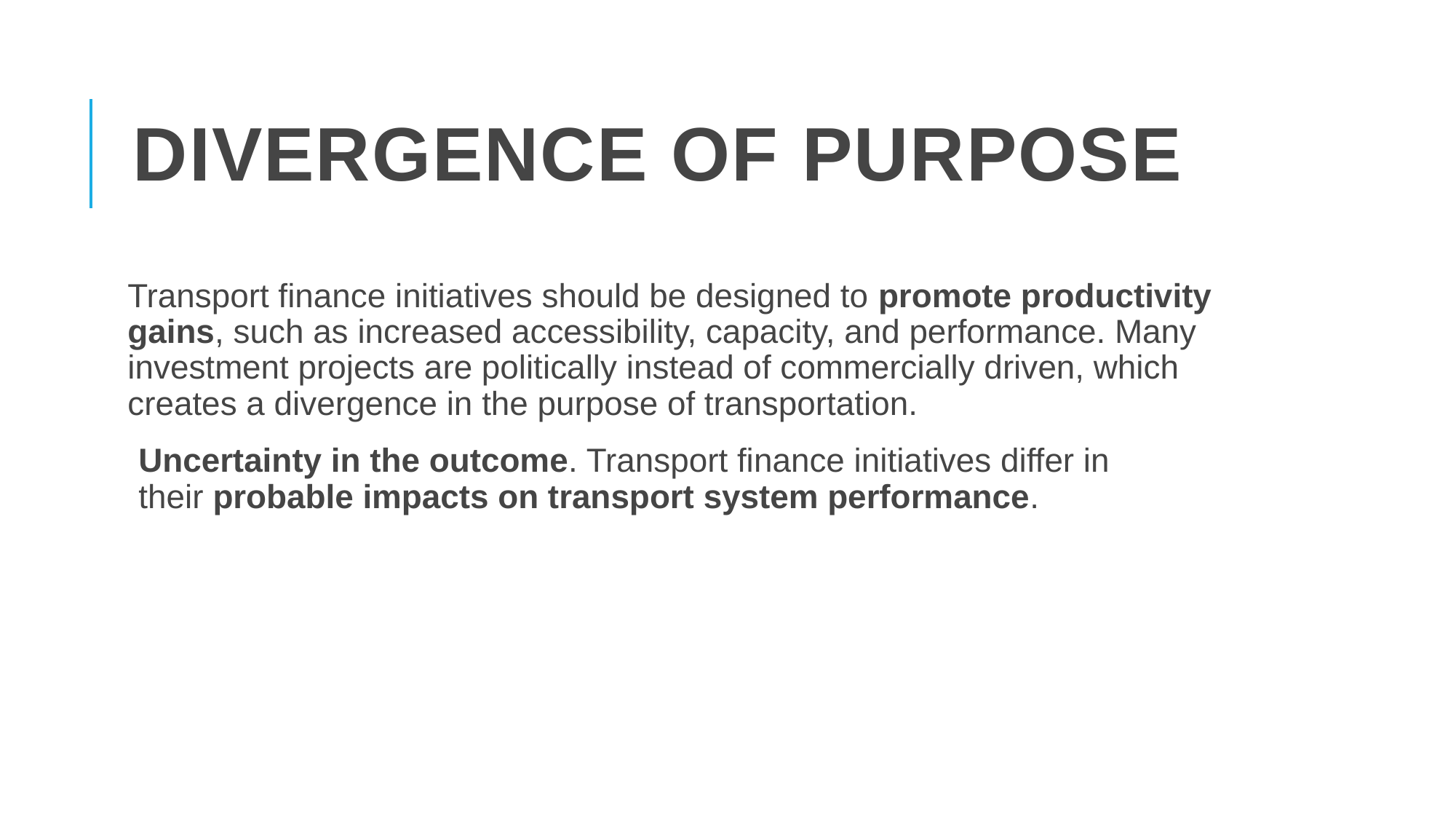

# Divergence of purpose
Transport finance initiatives should be designed to promote productivity gains, such as increased accessibility, capacity, and performance. Many investment projects are politically instead of commercially driven, which creates a divergence in the purpose of transportation.
Uncertainty in the outcome. Transport finance initiatives differ in their probable impacts on transport system performance.